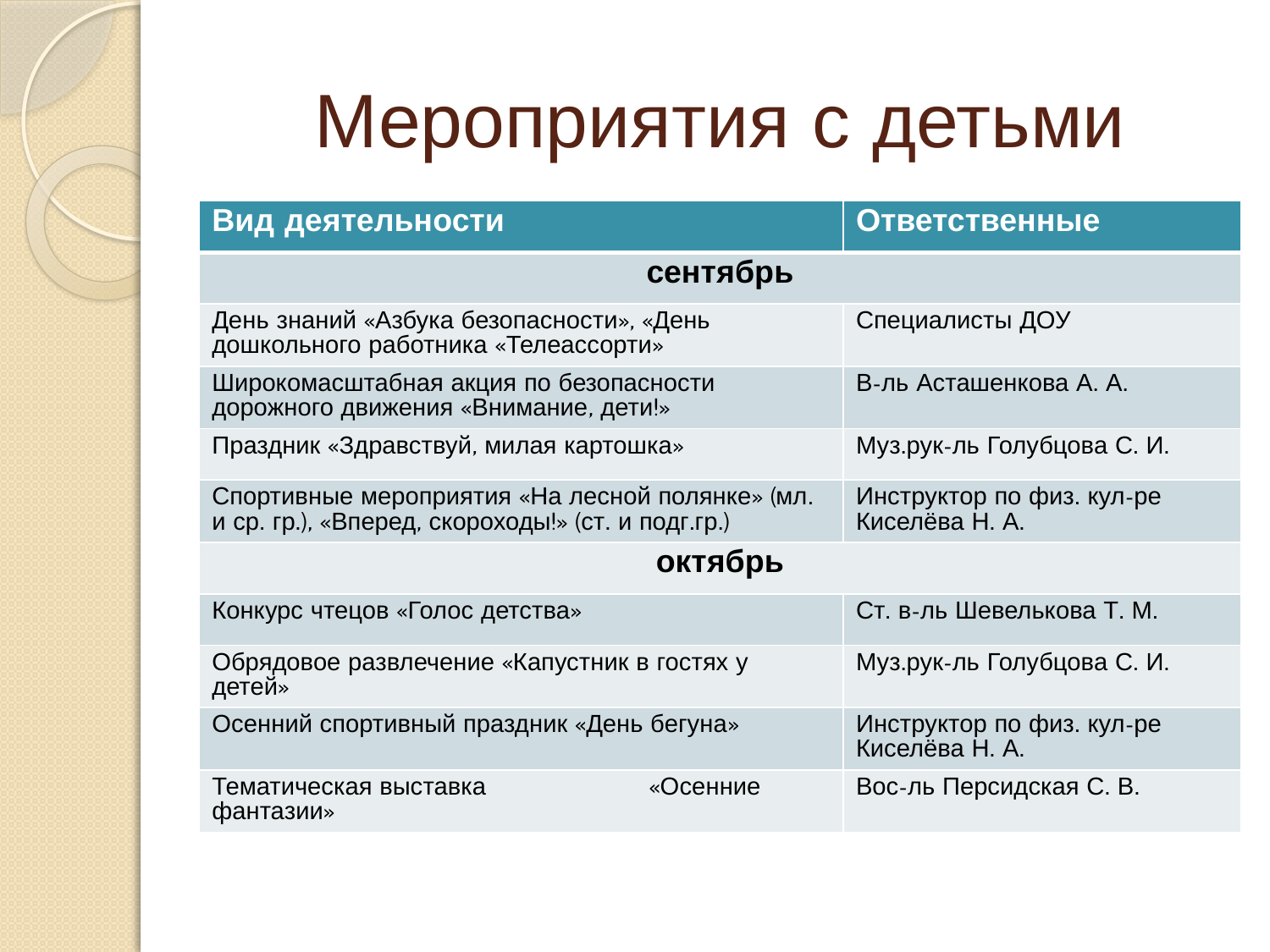

# Мероприятия с детьми
| Вид деятельности | Ответственные |
| --- | --- |
| сентябрь |  |
| День знаний «Азбука безопасности», «День дошкольного работника «Телеассорти» | Специалисты ДОУ |
| Широкомасштабная акция по безопасности дорожного движения «Внимание, дети!» | В-ль Асташенкова А. А. |
| Праздник «Здравствуй, милая картошка» | Муз.рук-ль Голубцова С. И. |
| Спортивные мероприятия «На лесной полянке» (мл. и ср. гр.), «Вперед, скороходы!» (ст. и подг.гр.) | Инструктор по физ. кул-ре Киселёва Н. А. |
| октябрь |  |
| Конкурс чтецов «Голос детства» | Ст. в-ль Шевелькова Т. М. |
| Обрядовое развлечение «Капустник в гостях у детей» | Муз.рук-ль Голубцова С. И. |
| Осенний спортивный праздник «День бегуна» | Инструктор по физ. кул-ре Киселёва Н. А. |
| Тематическая выставка «Осенние фантазии» | Вос-ль Персидская С. В. |